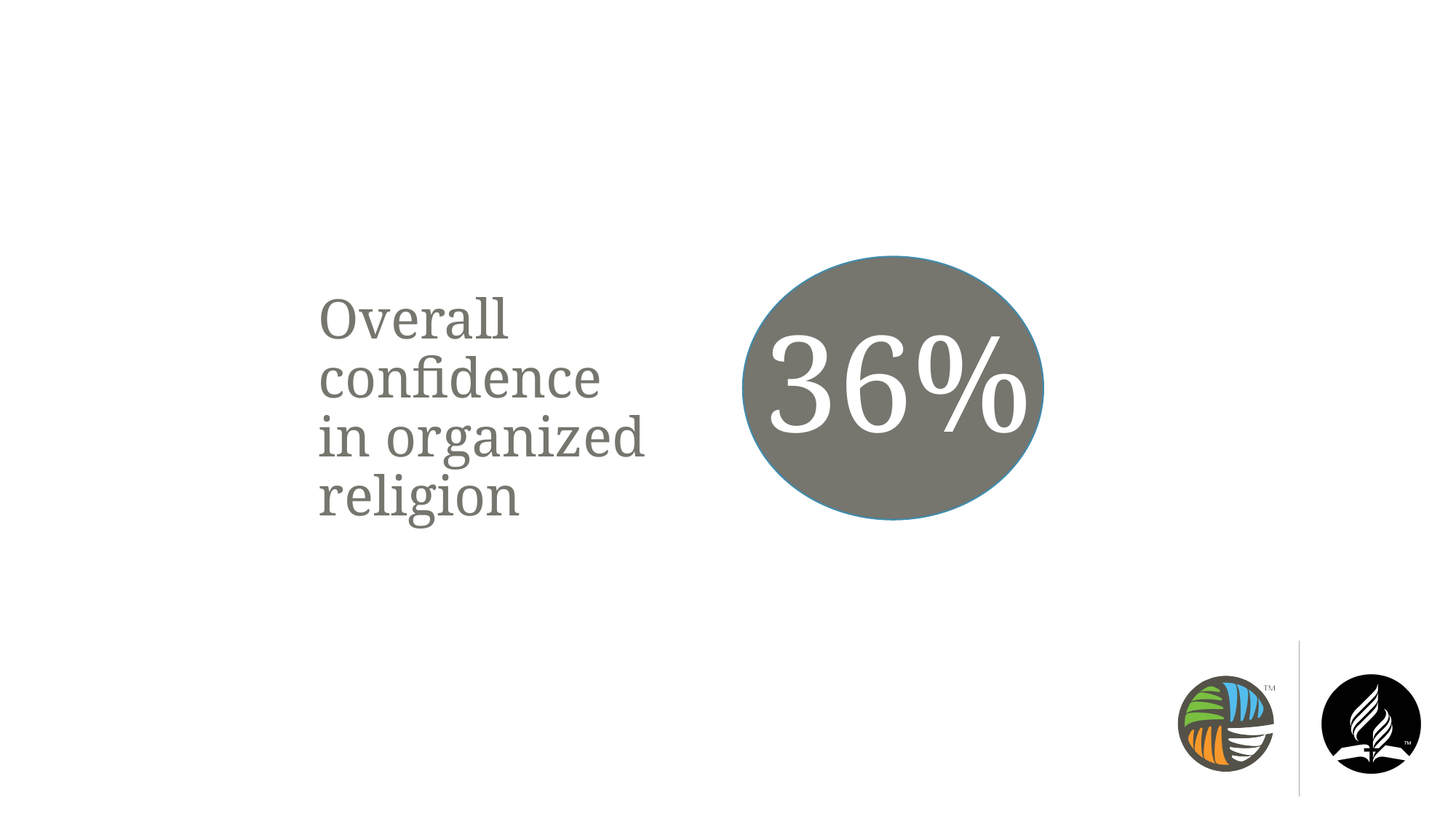

# Overall confidence in organized religion

36%